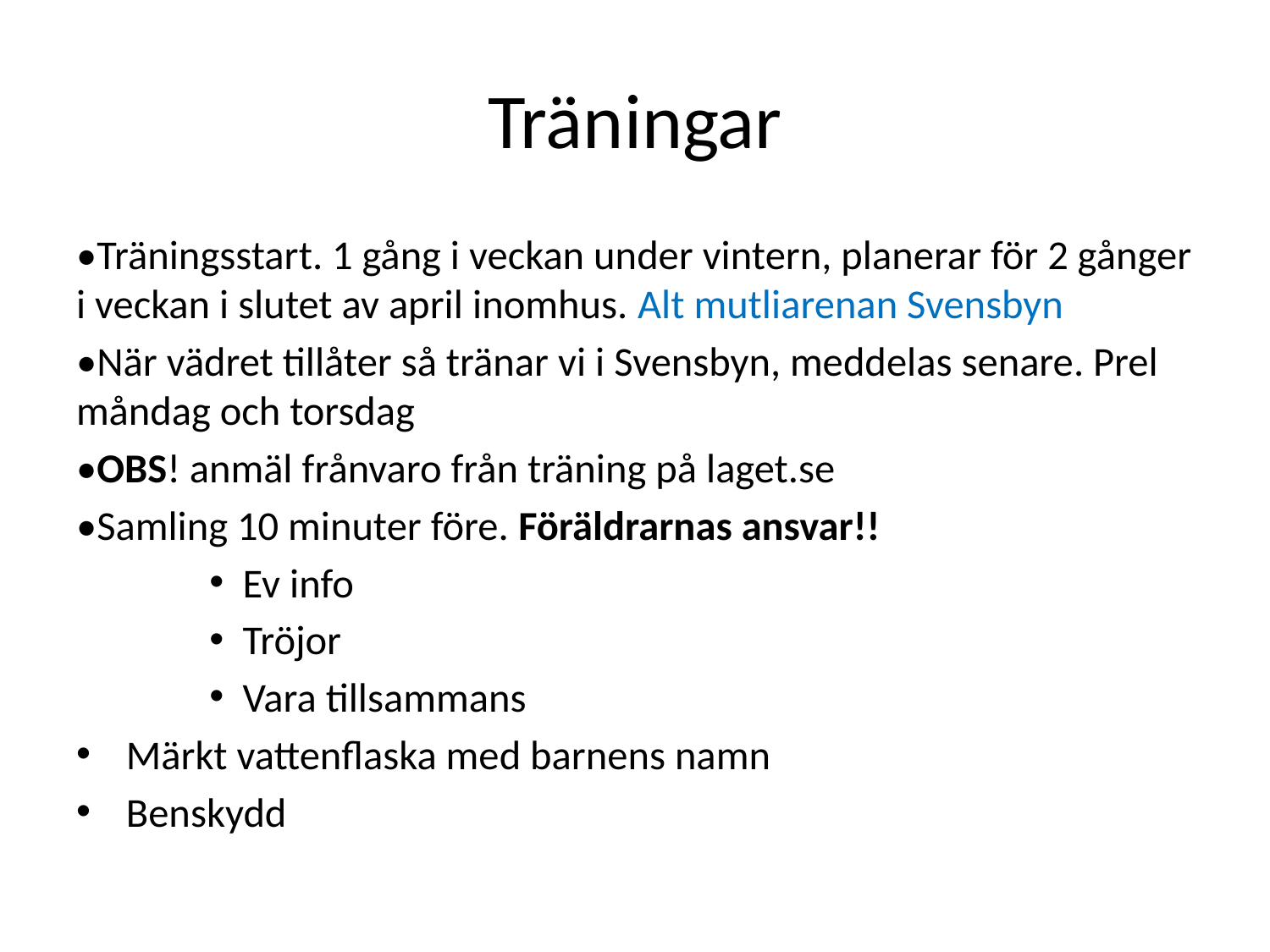

# Träningar
•Träningsstart. 1 gång i veckan under vintern, planerar för 2 gånger i veckan i slutet av april inomhus. Alt mutliarenan Svensbyn
•När vädret tillåter så tränar vi i Svensbyn, meddelas senare. Prel måndag och torsdag
•OBS! anmäl frånvaro från träning på laget.se
•Samling 10 minuter före. Föräldrarnas ansvar!!
Ev info
Tröjor
Vara tillsammans
Märkt vattenflaska med barnens namn
Benskydd